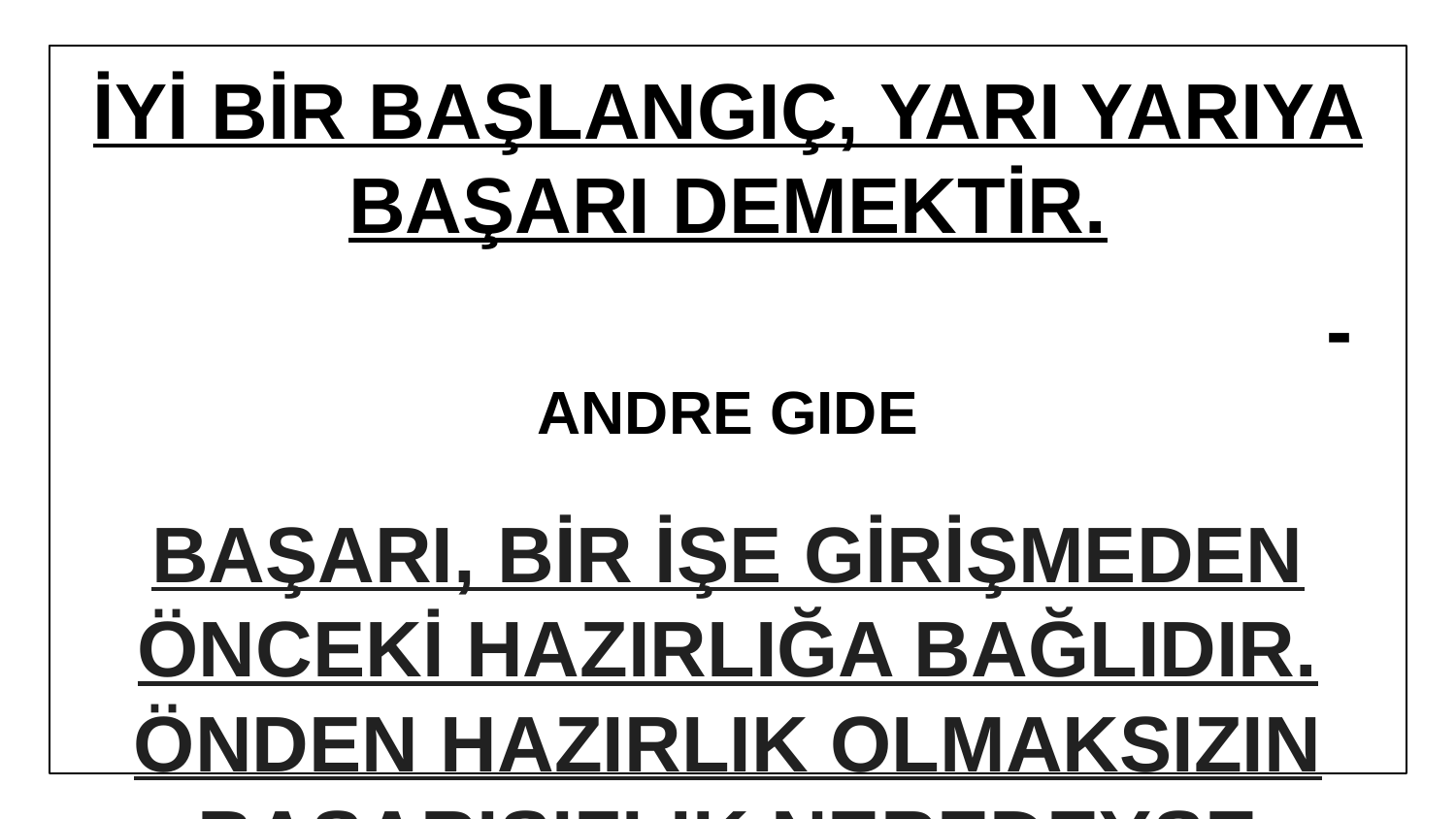

İYİ BİR BAŞLANGIÇ, YARI YARIYA BAŞARI DEMEKTİR.
                                                        -ANDRE GIDE

BAŞARI, BİR İŞE GİRİŞMEDEN ÖNCEKİ HAZIRLIĞA BAĞLIDIR. ÖNDEN HAZIRLIK OLMAKSIZIN BAŞARISIZLIK NEREDEYSE KESİNDİR.
                                                                       -KONFÜÇYÜS